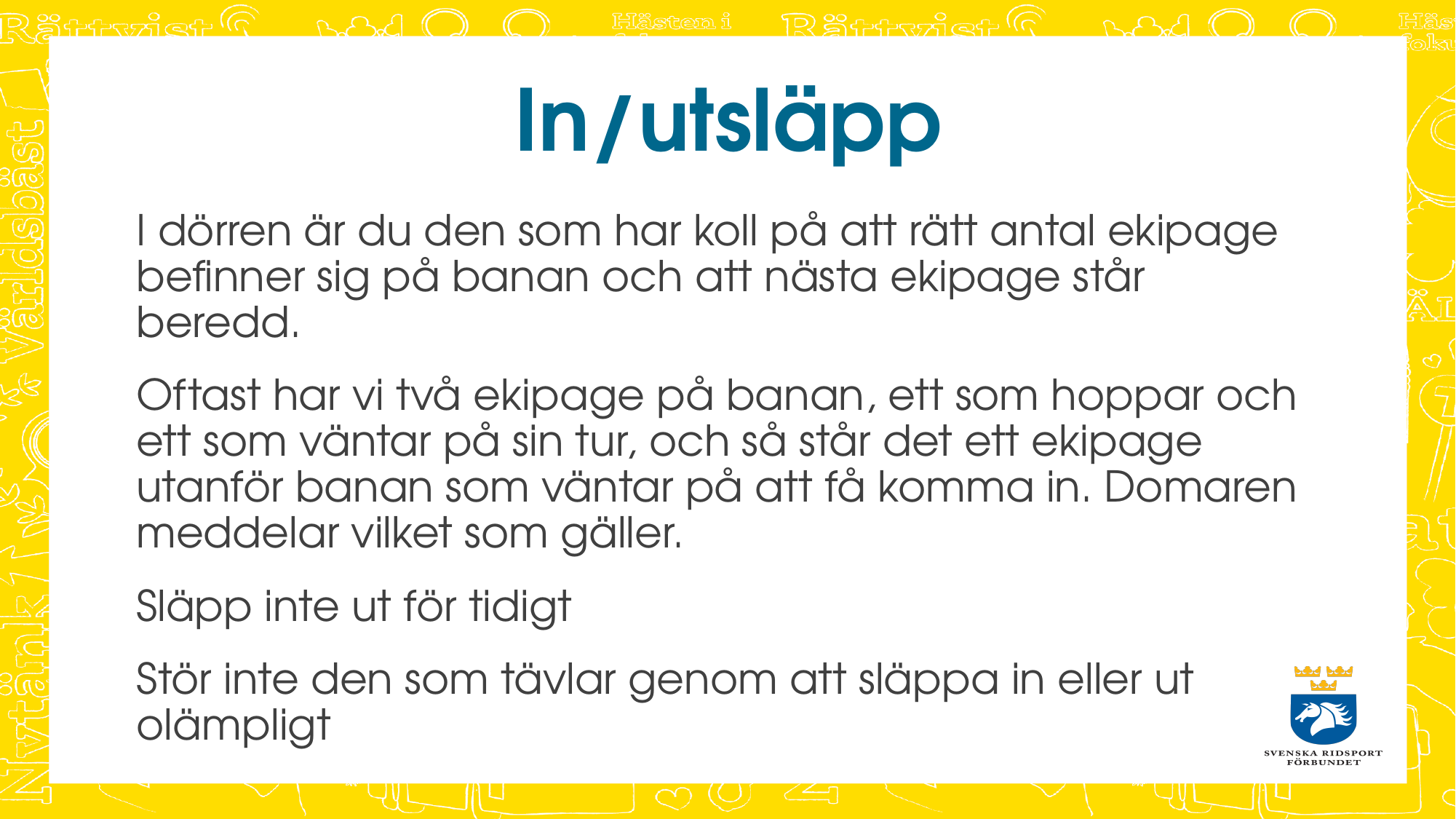

In/utsläpp
I dörren är du den som har koll på att rätt antal ekipage befinner sig på banan och att nästa ekipage står beredd.
Oftast har vi två ekipage på banan, ett som hoppar och ett som väntar på sin tur, och så står det ett ekipage utanför banan som väntar på att få komma in. Domaren meddelar vilket som gäller.
Släpp inte ut för tidigt
Stör inte den som tävlar genom att släppa in eller ut olämpligt